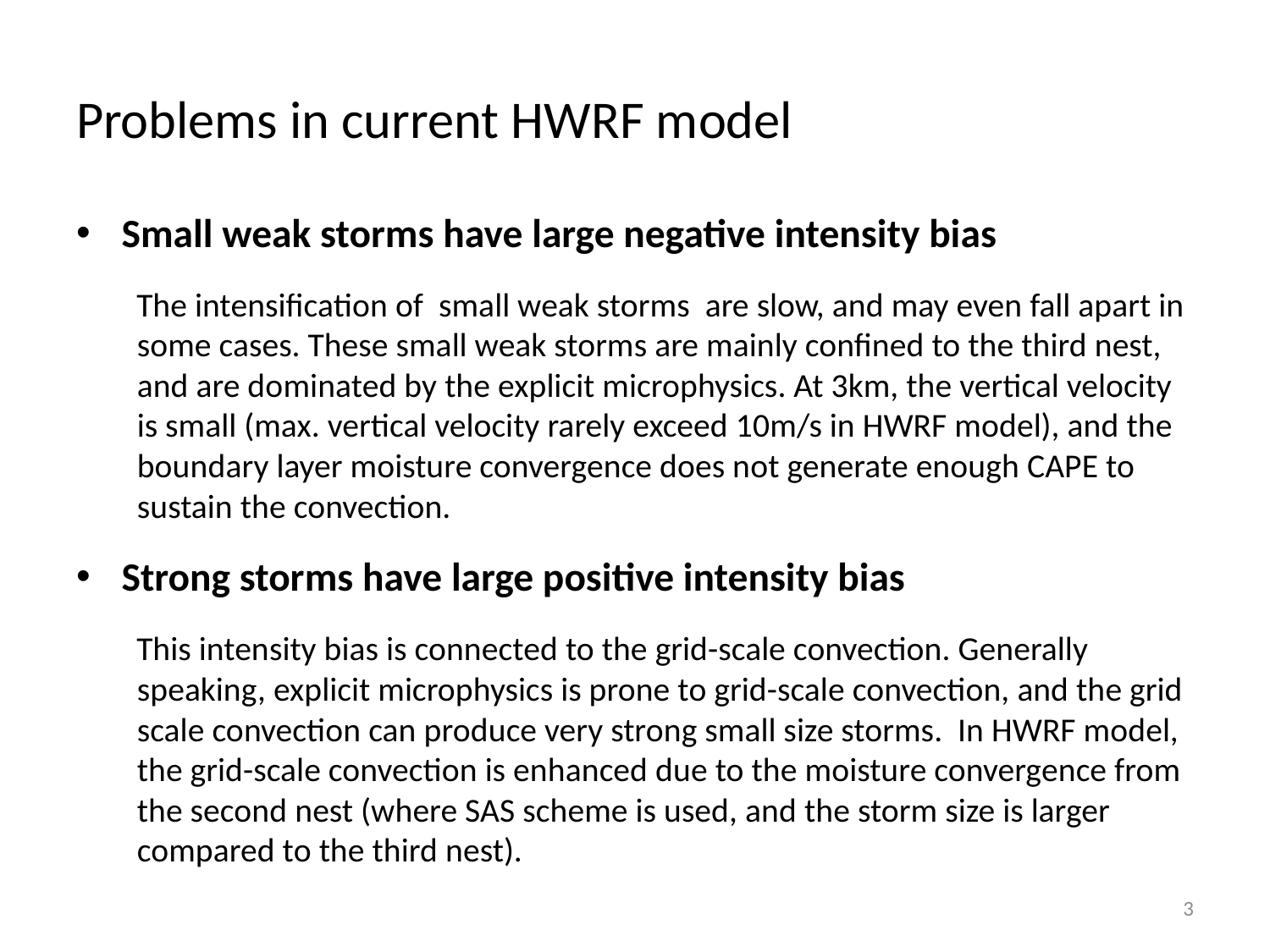

# Problems in current HWRF model
Small weak storms have large negative intensity bias

The intensification of  small weak storms  are slow, and may even fall apart in some cases. These small weak storms are mainly confined to the third nest, and are dominated by the explicit microphysics. At 3km, the vertical velocity is small (max. vertical velocity rarely exceed 10m/s in HWRF model), and the boundary layer moisture convergence does not generate enough CAPE to sustain the convection.

Strong storms have large positive intensity bias

This intensity bias is connected to the grid-scale convection. Generally speaking, explicit microphysics is prone to grid-scale convection, and the grid scale convection can produce very strong small size storms.  In HWRF model, the grid-scale convection is enhanced due to the moisture convergence from the second nest (where SAS scheme is used, and the storm size is larger compared to the third nest).

3